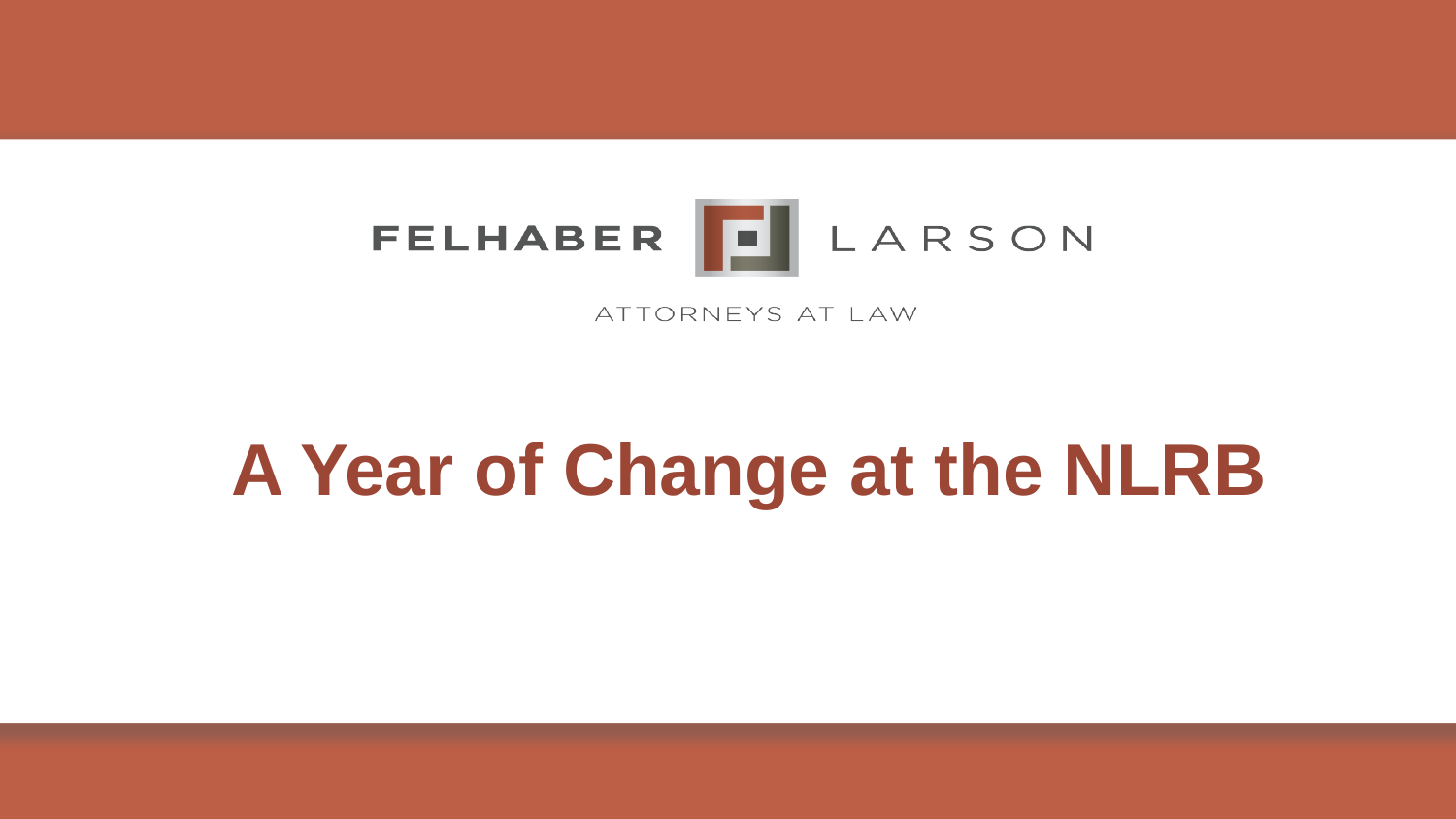

A Year of Change at the NLRB